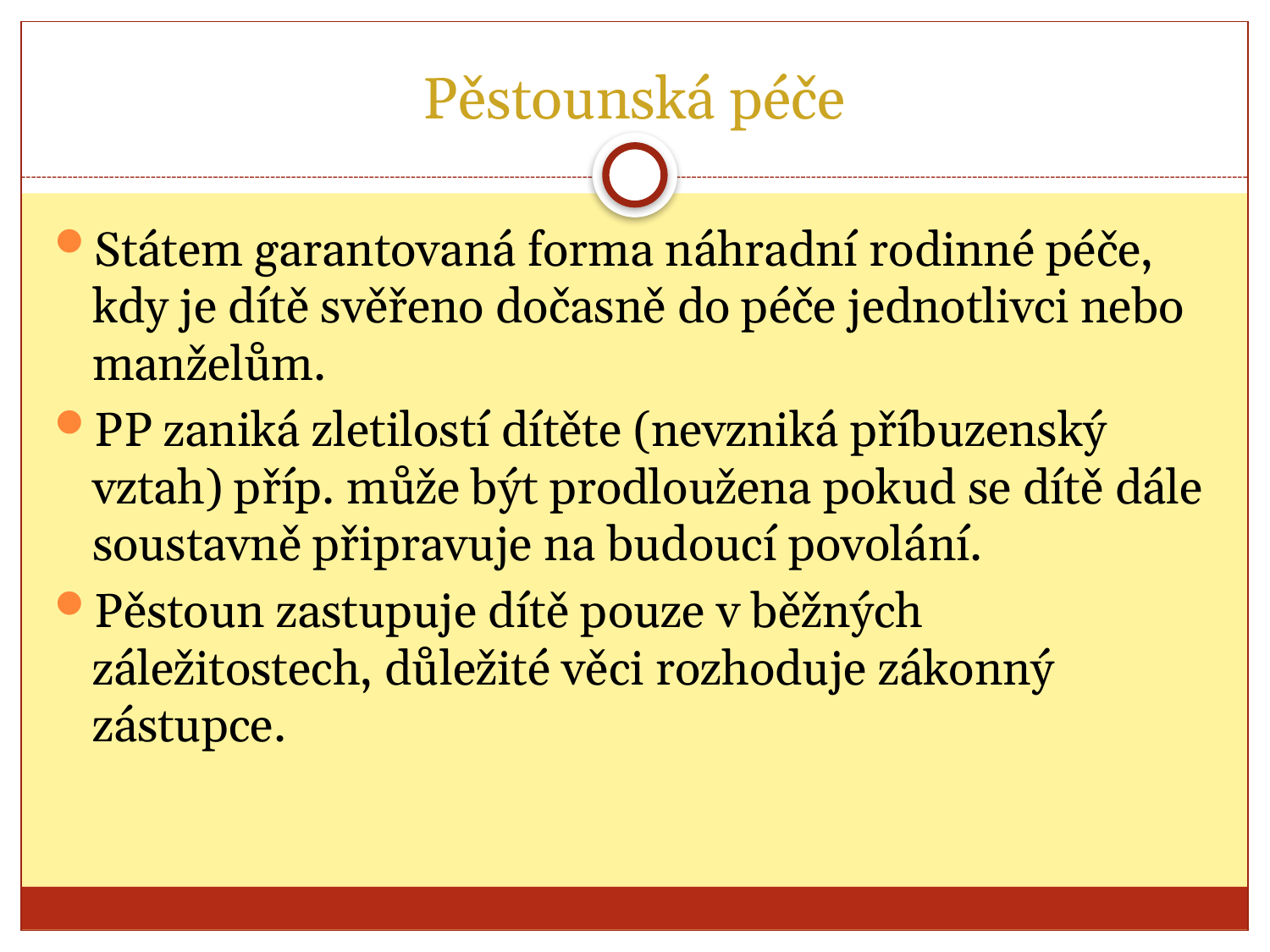

# Pěstounská péče
Státem garantovaná forma náhradní rodinné péče, kdy je dítě svěřeno dočasně do péče jednotlivci nebo manželům.
PP zaniká zletilostí dítěte (nevzniká příbuzenský vztah) příp. může být prodloužena pokud se dítě dále soustavně připravuje na budoucí povolání.
Pěstoun zastupuje dítě pouze v běžných záležitostech, důležité věci rozhoduje zákonný zástupce.